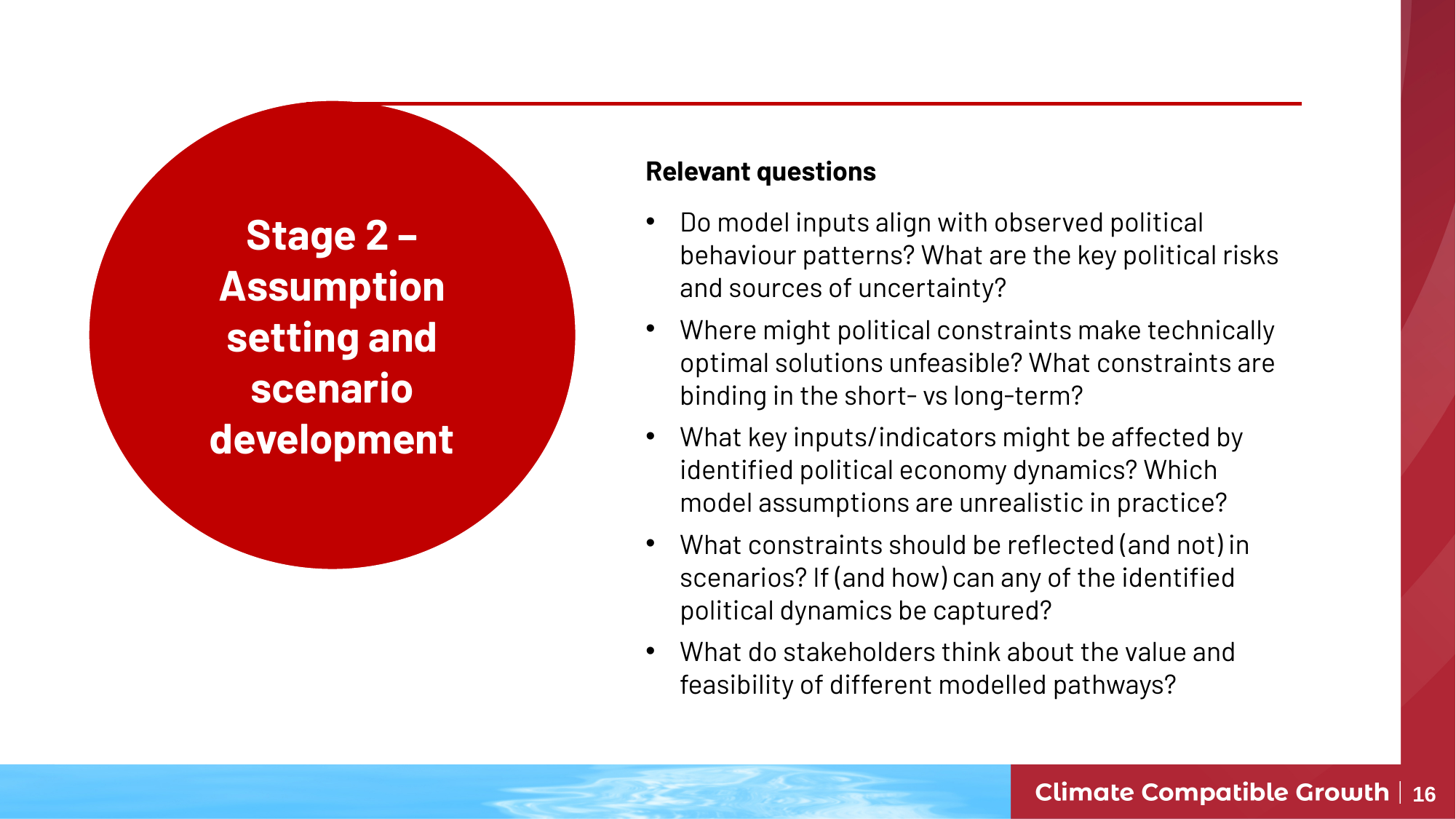

Stage 2 – Assumption setting and scenario development

Relevant questions
Do model inputs align with observed political behaviour patterns? What are the key political risks and sources of uncertainty?
Where might political constraints make technically optimal solutions unfeasible? What constraints are binding in the short- vs long-term?
What key inputs/indicators might be affected by identified political economy dynamics? Which model assumptions are unrealistic in practice?
What constraints should be reflected (and not) in scenarios? If (and how) can any of the identified political dynamics be captured?
What do stakeholders think about the value and feasibility of different modelled pathways?
16